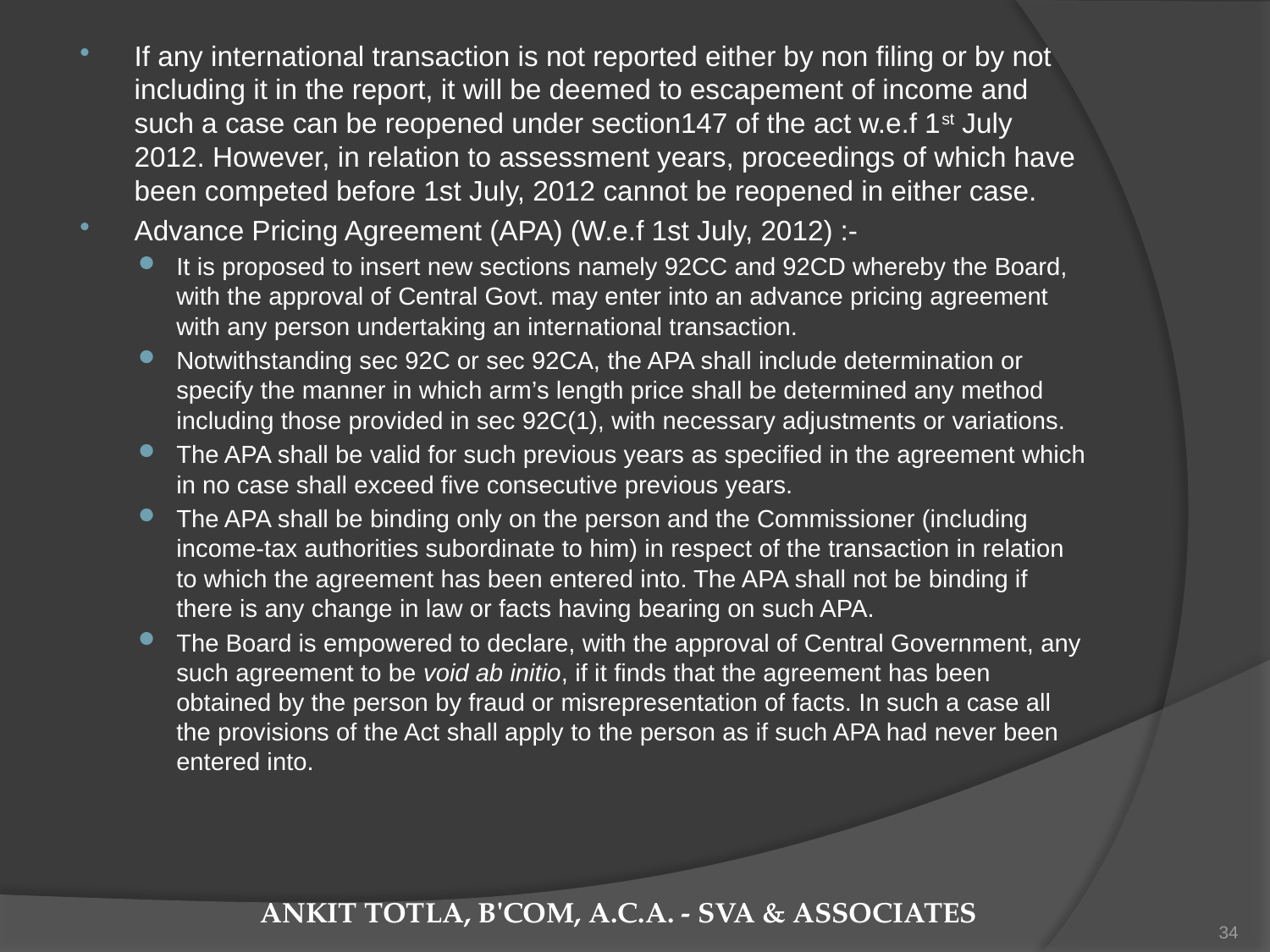

If any international transaction is not reported either by non filing or by not including it in the report, it will be deemed to escapement of income and such a case can be reopened under section147 of the act w.e.f 1st July 2012. However, in relation to assessment years, proceedings of which have been competed before 1st July, 2012 cannot be reopened in either case.
Advance Pricing Agreement (APA) (W.e.f 1st July, 2012) :-
It is proposed to insert new sections namely 92CC and 92CD whereby the Board, with the approval of Central Govt. may enter into an advance pricing agreement with any person undertaking an international transaction.
Notwithstanding sec 92C or sec 92CA, the APA shall include determination or specify the manner in which arm’s length price shall be determined any method including those provided in sec 92C(1), with necessary adjustments or variations.
The APA shall be valid for such previous years as specified in the agreement which in no case shall exceed five consecutive previous years.
The APA shall be binding only on the person and the Commissioner (including income-tax authorities subordinate to him) in respect of the transaction in relation to which the agreement has been entered into. The APA shall not be binding if there is any change in law or facts having bearing on such APA.
The Board is empowered to declare, with the approval of Central Government, any such agreement to be void ab initio, if it finds that the agreement has been obtained by the person by fraud or misrepresentation of facts. In such a case all the provisions of the Act shall apply to the person as if such APA had never been entered into.
ANKIT TOTLA, B'COM, A.C.A. - SVA & ASSOCIATES
34